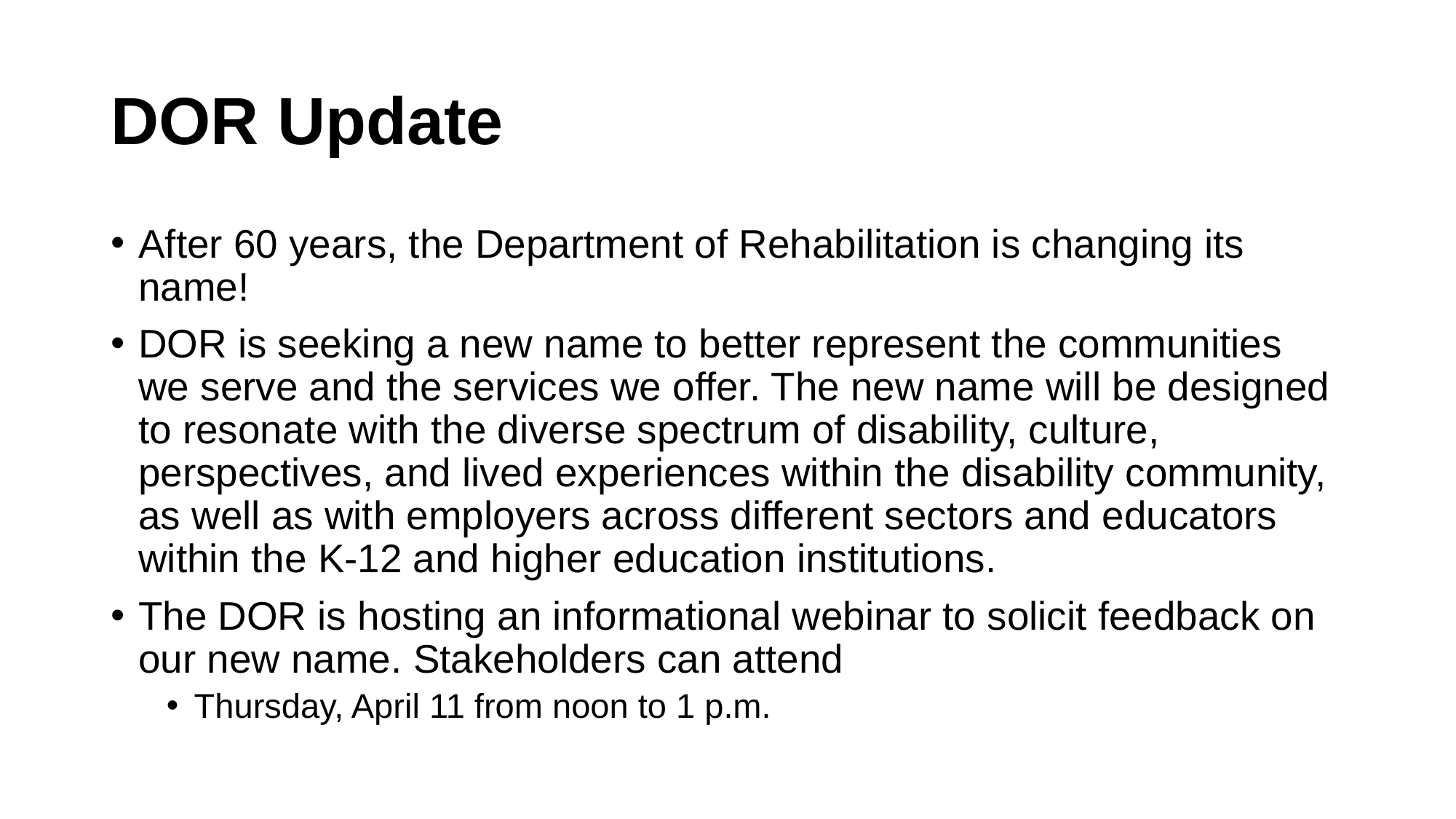

# DOR Update
After 60 years, the Department of Rehabilitation is changing its name! ​
DOR is seeking a new name to better represent the communities we serve and the services we offer. The new name will be designed to resonate with the diverse spectrum of disability, culture, perspectives, and lived experiences within the disability community, as well as with employers across different sectors and educators within the K-12 and higher education institutions. ​
The DOR is hosting an informational webinar to solicit feedback on our new name. ​Stakeholders can attend
Thursday, April 11 from noon to 1 p.m.